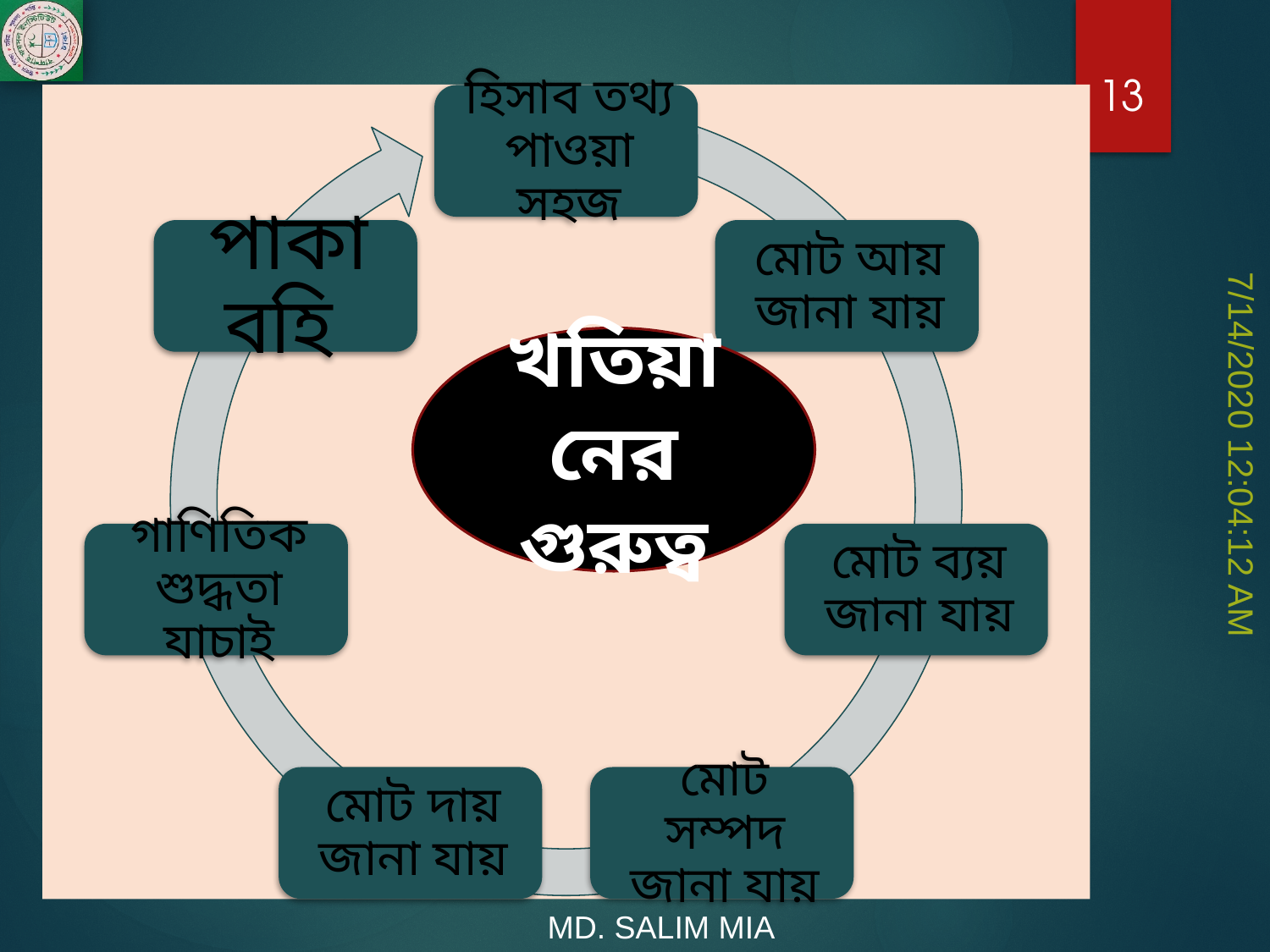

13
হিসাব তথ্য পাওয়া সহজ
মোট আয় জানা যায়
মোট ব্যয় জানা যায়
মোট সম্পদ জানা যায়
মোট দায় জানা যায়
গাণিতিক শুদ্ধতা যাচাই
পাকা বহি
খতিয়ানের গুরুত্ব
খতিয়ানের গুরুত্ব
7/14/2020 12:04:12 AM